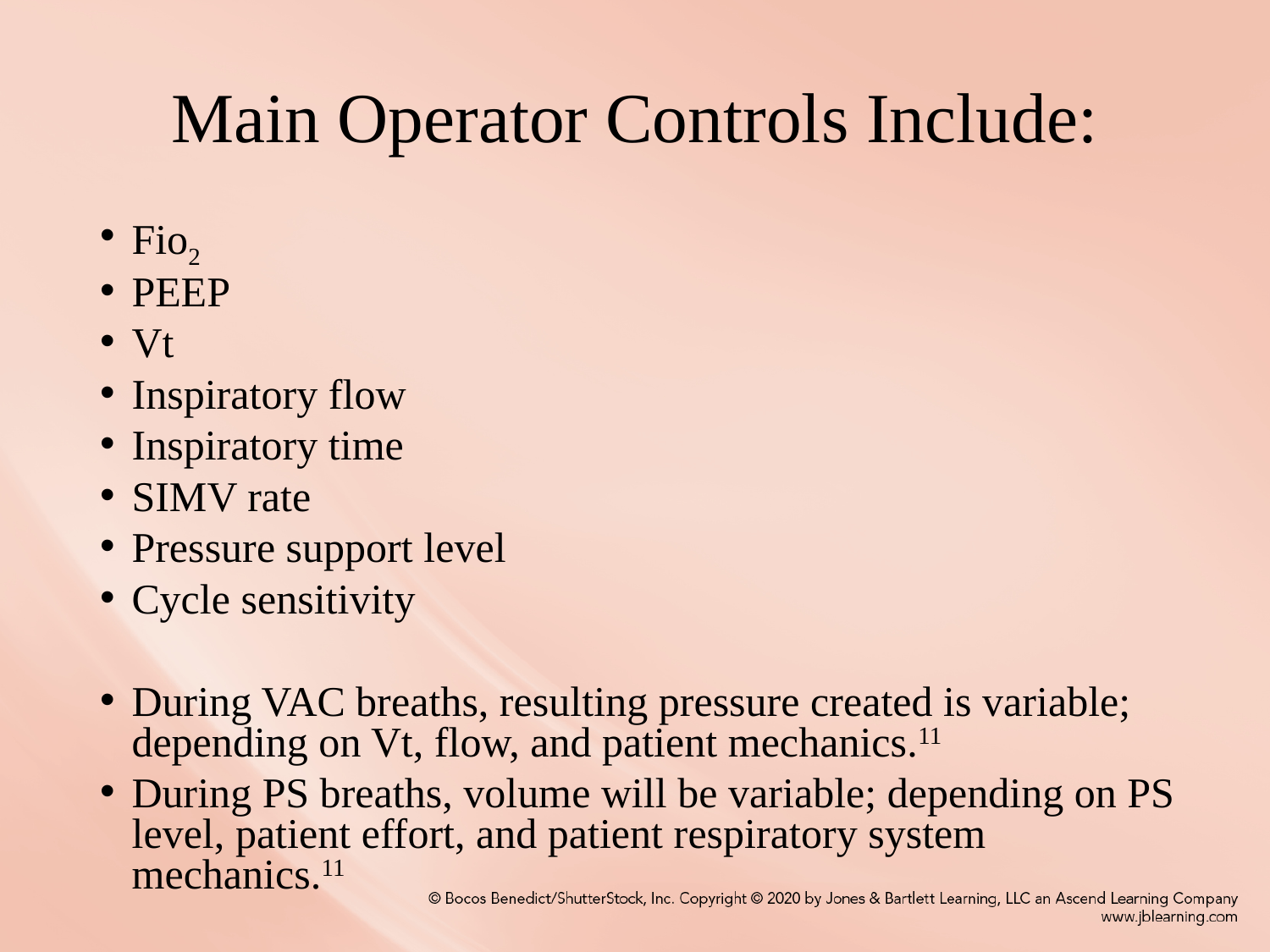

# Main Operator Controls Include:
Fio2
PEEP
Vt
Inspiratory flow
Inspiratory time
SIMV rate
Pressure support level
Cycle sensitivity

During VAC breaths, resulting pressure created is variable; depending on Vt, flow, and patient mechanics.11
During PS breaths, volume will be variable; depending on PS level, patient effort, and patient respiratory system mechanics.11